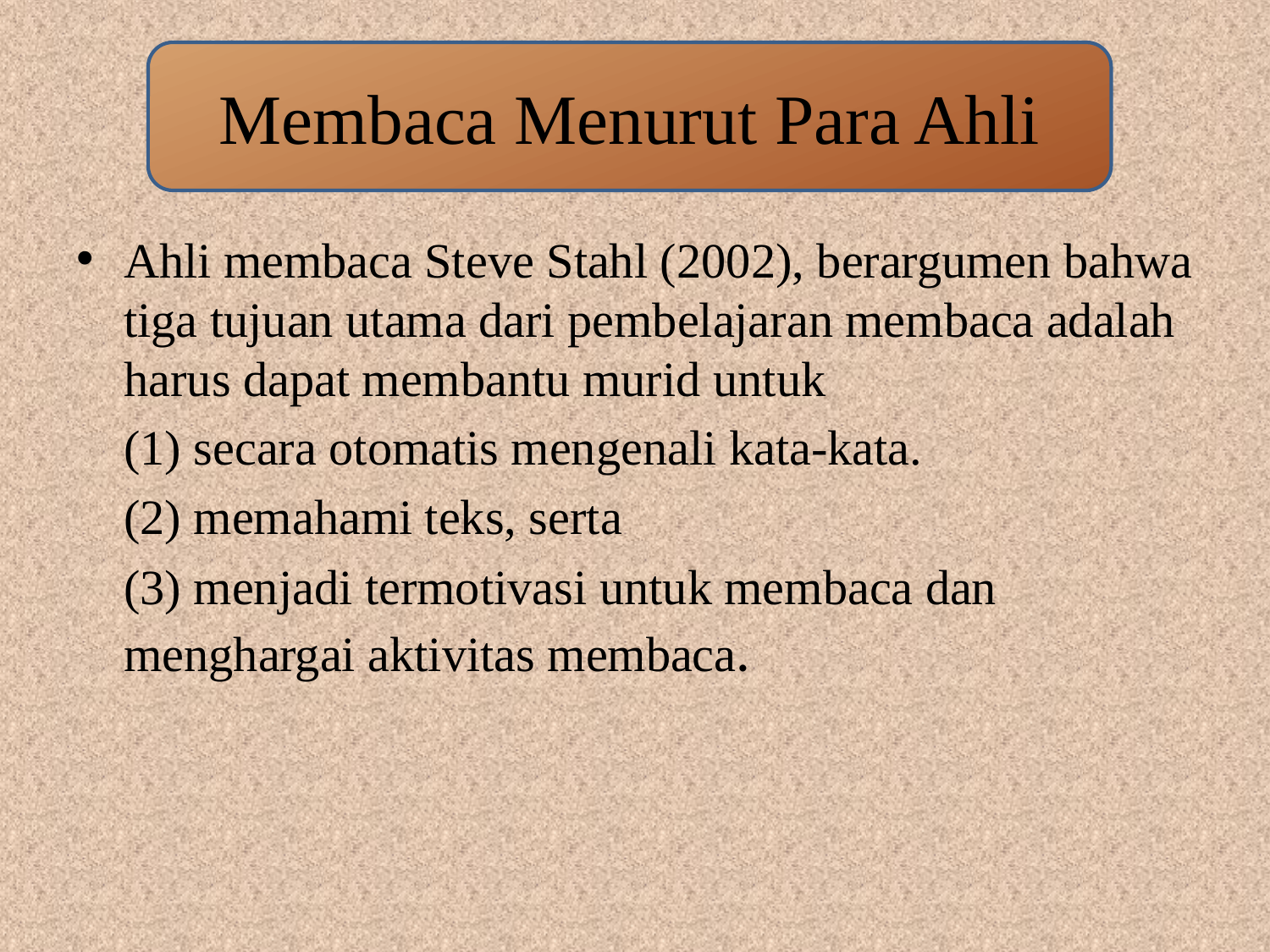

#
Membaca Menurut Para Ahli
Ahli membaca Steve Stahl (2002), berargumen bahwa tiga tujuan utama dari pembelajaran membaca adalah harus dapat membantu murid untuk
	(1) secara otomatis mengenali kata-kata.
	(2) memahami teks, serta
	(3) menjadi termotivasi untuk membaca dan      menghargai aktivitas membaca.